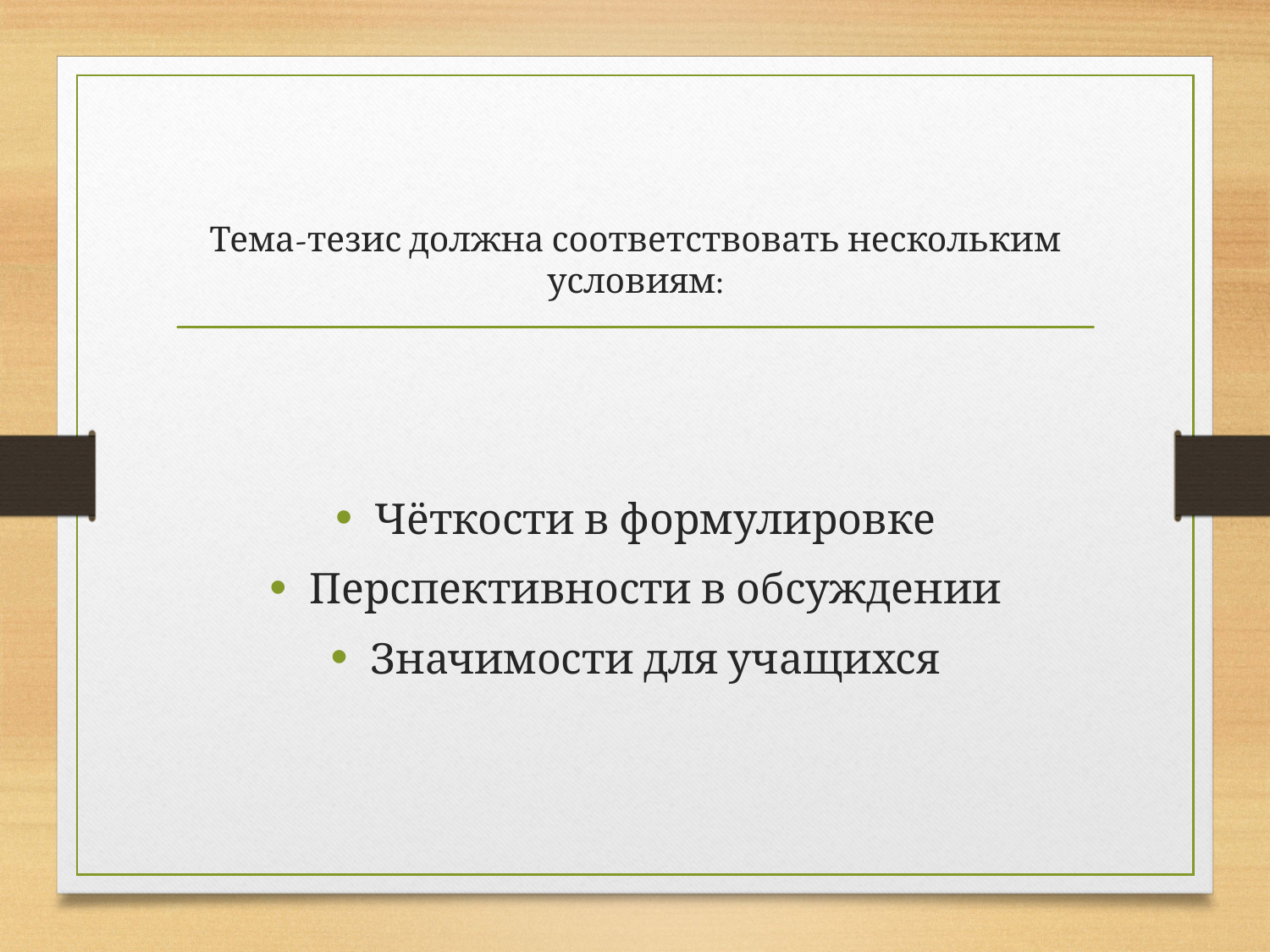

# Тема-тезис должна соответствовать нескольким условиям:

Чёткости в формулировке
Перспективности в обсуждении
Значимости для учащихся